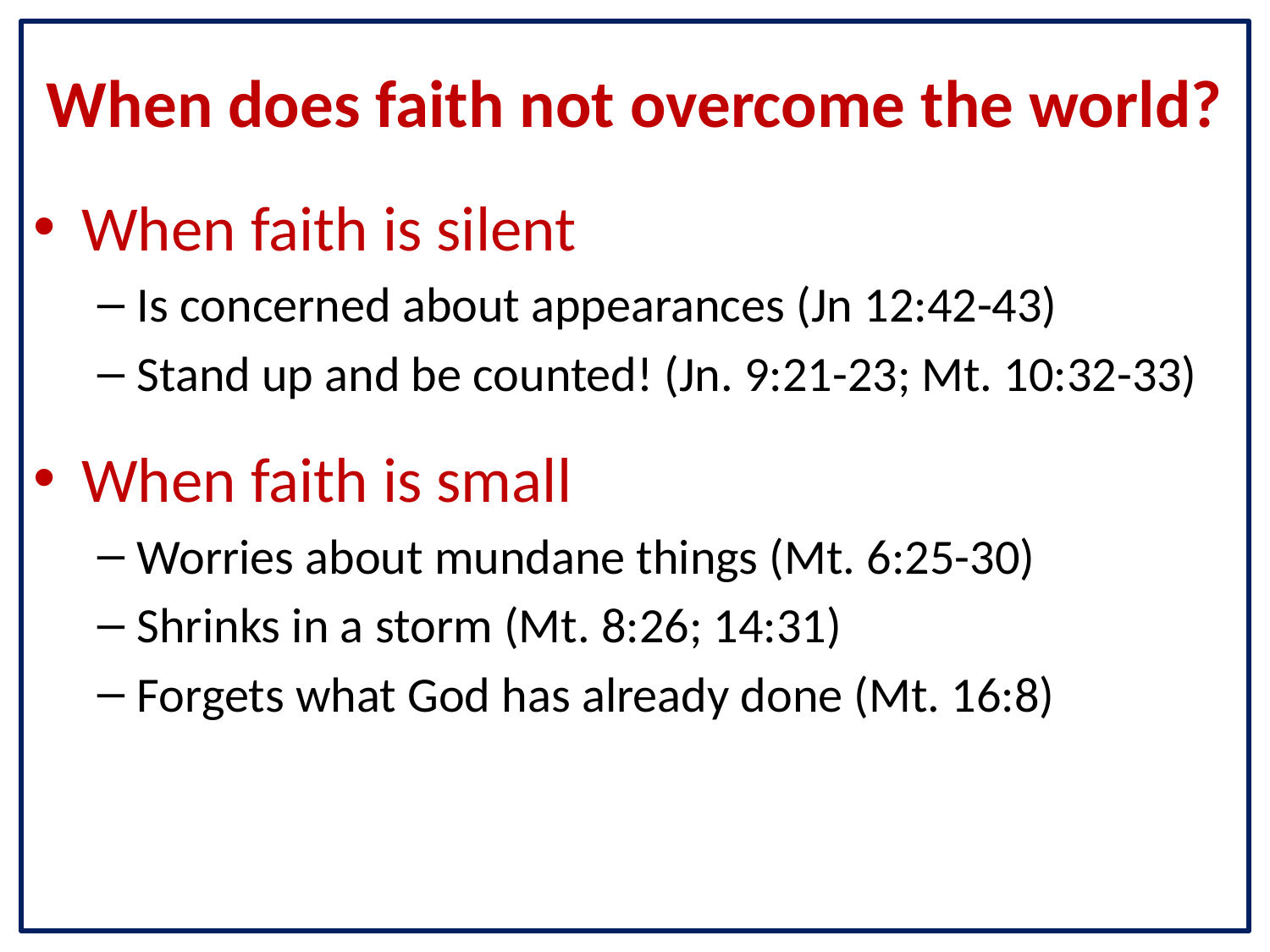

When faith is silent
Is concerned about appearances (Jn 12:42-43)
Stand up and be counted! (Jn. 9:21-23; Mt. 10:32-33)

When faith is small
Worries about mundane things (Mt. 6:25-30)
Shrinks in a storm (Mt. 8:26; 14:31)
Forgets what God has already done (Mt. 16:8)

# When does faith not overcome the world?